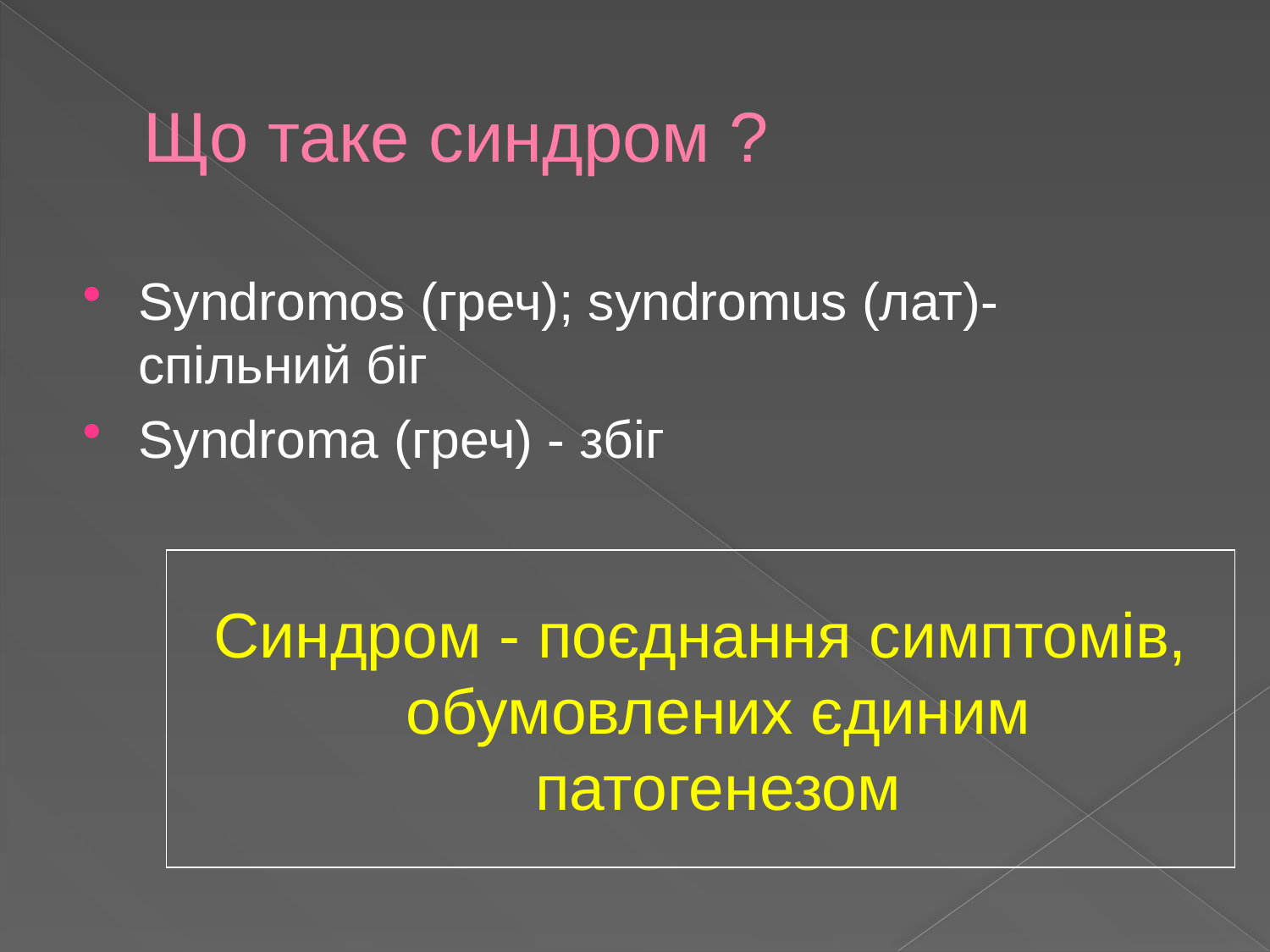

# Що таке синдром ?
Syndromos (греч); syndromus (лат)- спільний біг
Syndroma (греч) - збіг
Синдром - поєднання симптомів,
  обумовлених єдиним
  патогенезом